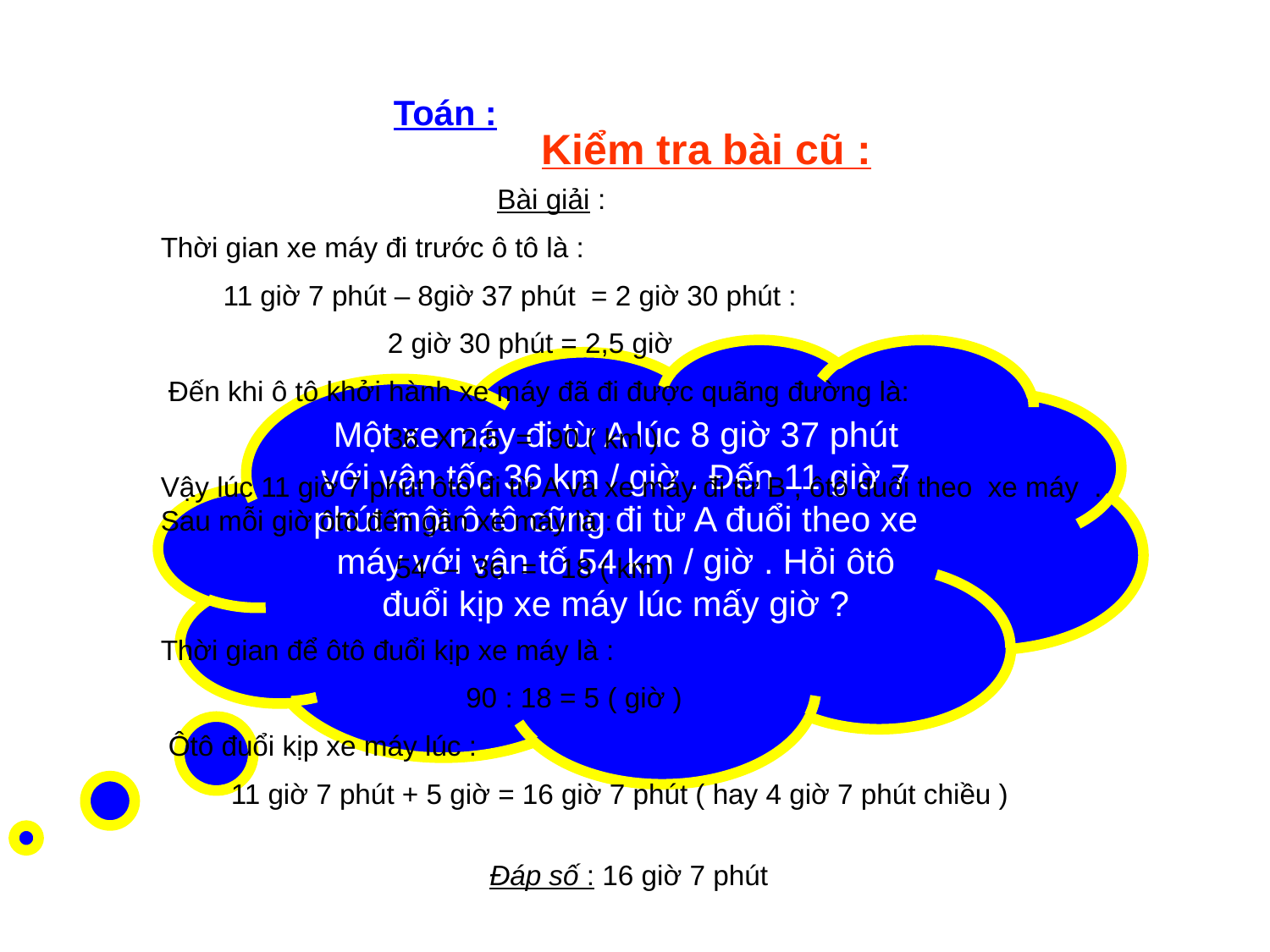

Toán :
Kiểm tra bài cũ :
                                           Bài giải :
Thời gian xe máy đi trước ô tô là :
        11 giờ 7 phút – 8giờ 37 phút  = 2 giờ 30 phút :
                             2 giờ 30 phút = 2,5 giờ
 Đến khi ô tô khởi hành xe máy đã đi được quãng đường là:
                             36  X 2,5  =  90 ( km )
Vậy lúc 11 giờ 7 phút ôtô đi từ A và xe máy đi từ B , ôtô đuổi theo  xe máy  .  Sau mỗi giờ ôtô đến gần xe máy là :
                              54  –  36  =   18 ( km )
Thời gian để ôtô đuổi kịp xe máy là :
                                       90 : 18 = 5 ( giờ )
 Ôtô đuổi kịp xe máy lúc :
         11 giờ 7 phút + 5 giờ = 16 giờ 7 phút ( hay 4 giờ 7 phút chiều )
                                          Đáp số : 16 giờ 7 phút
Một xe máy đi từ A lúc 8 giờ 37 phút với vận tốc 36 km / giờ . Đến 11 giờ 7 phút một ô tô cũng đi từ A đuổi theo xe máy với vận tố 54 km / giờ . Hỏi ôtô đuổi kịp xe máy lúc mấy giờ ?